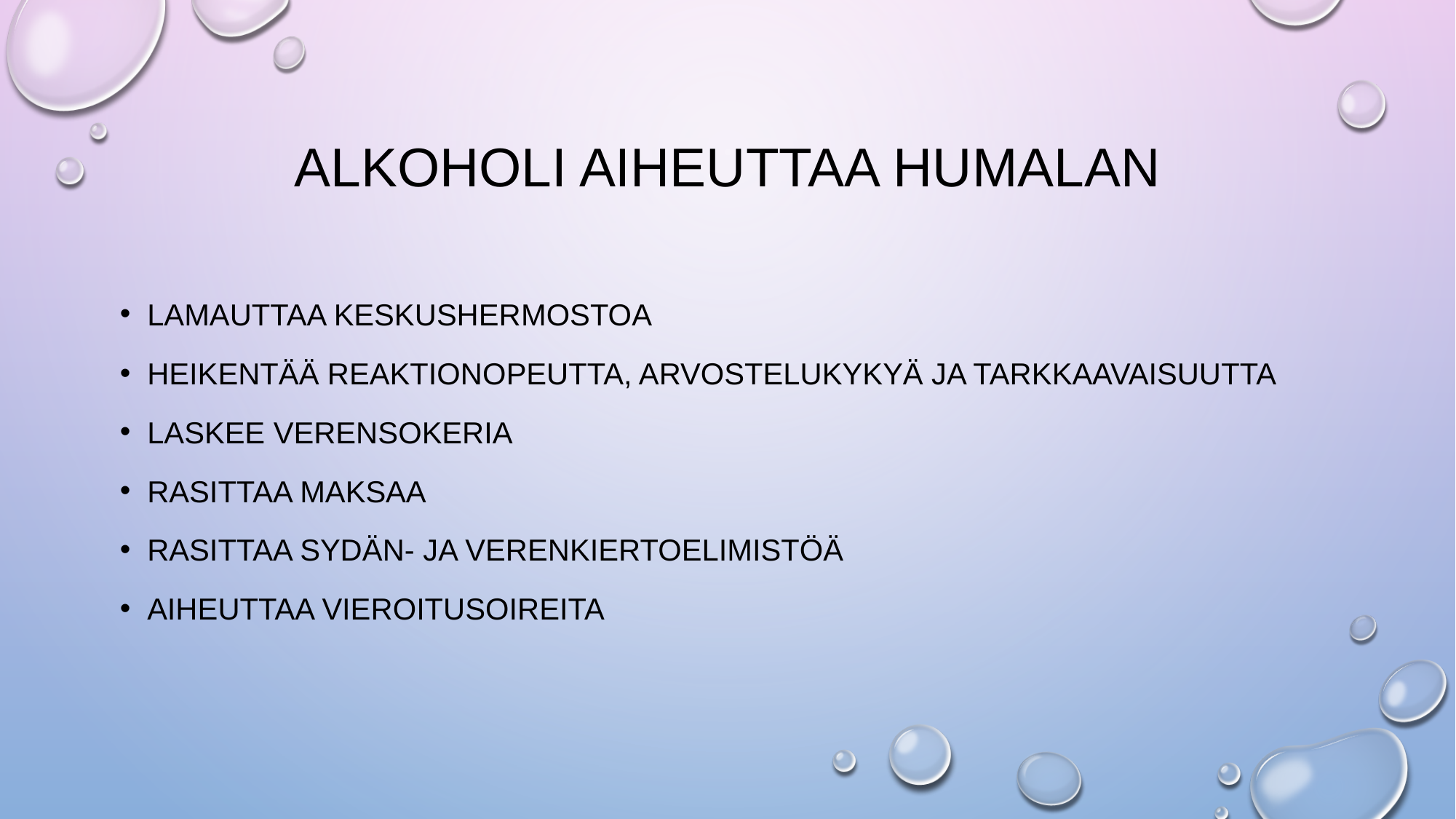

# Alkoholi aiheuttaa humalan
lamauttaa keskushermostoa
heikentää reaktionopeutta, arvostelukykyä ja tarkkaavaisuutta
laskee verensokeria
rasittaa maksaa
rasittaa sydän- ja verenkiertoelimistöä
aiheuttaa vieroitusoireita